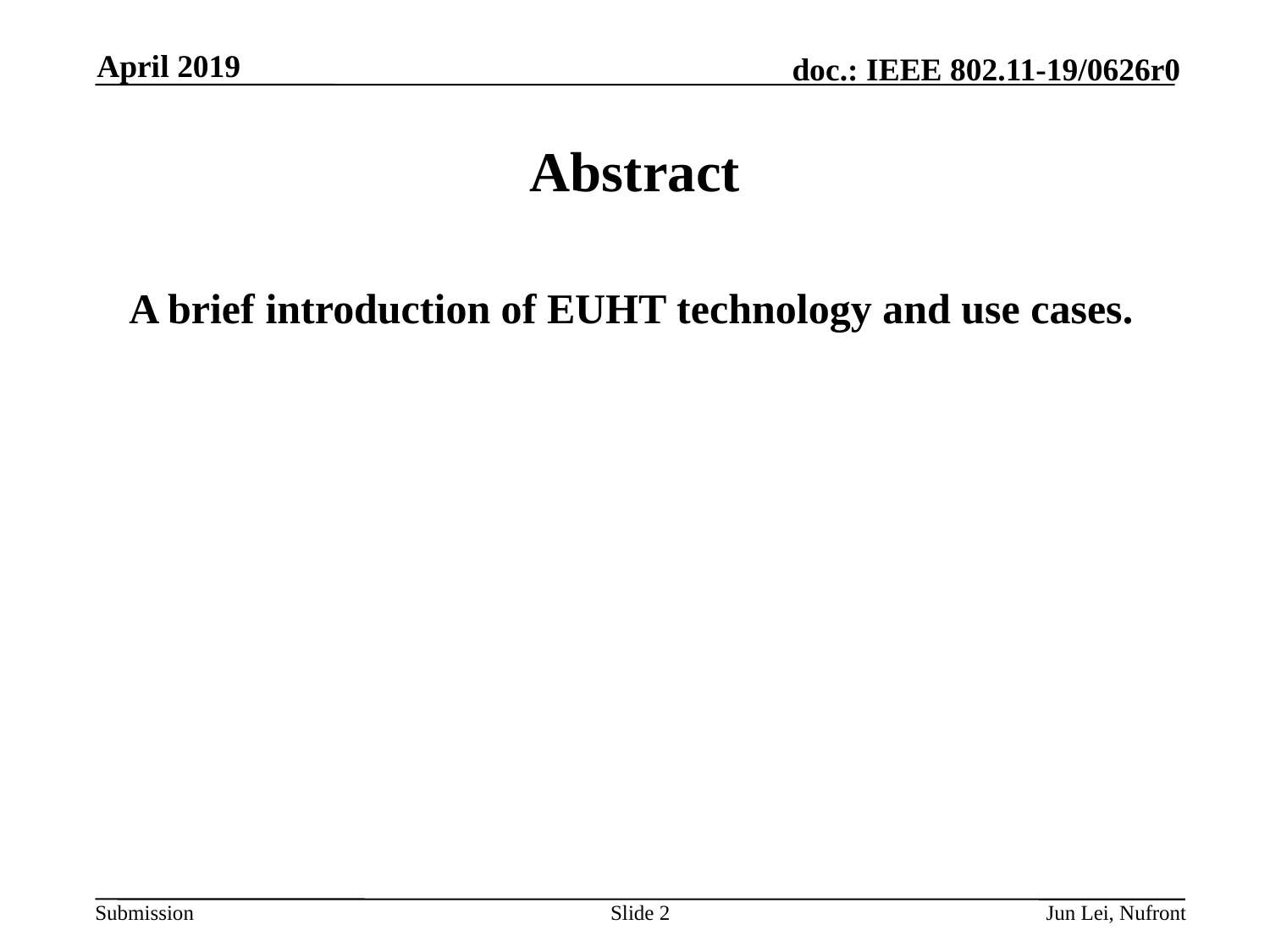

April 2019
# Abstract
  A brief introduction of EUHT technology and use cases.
Slide 2
Jun Lei, Nufront